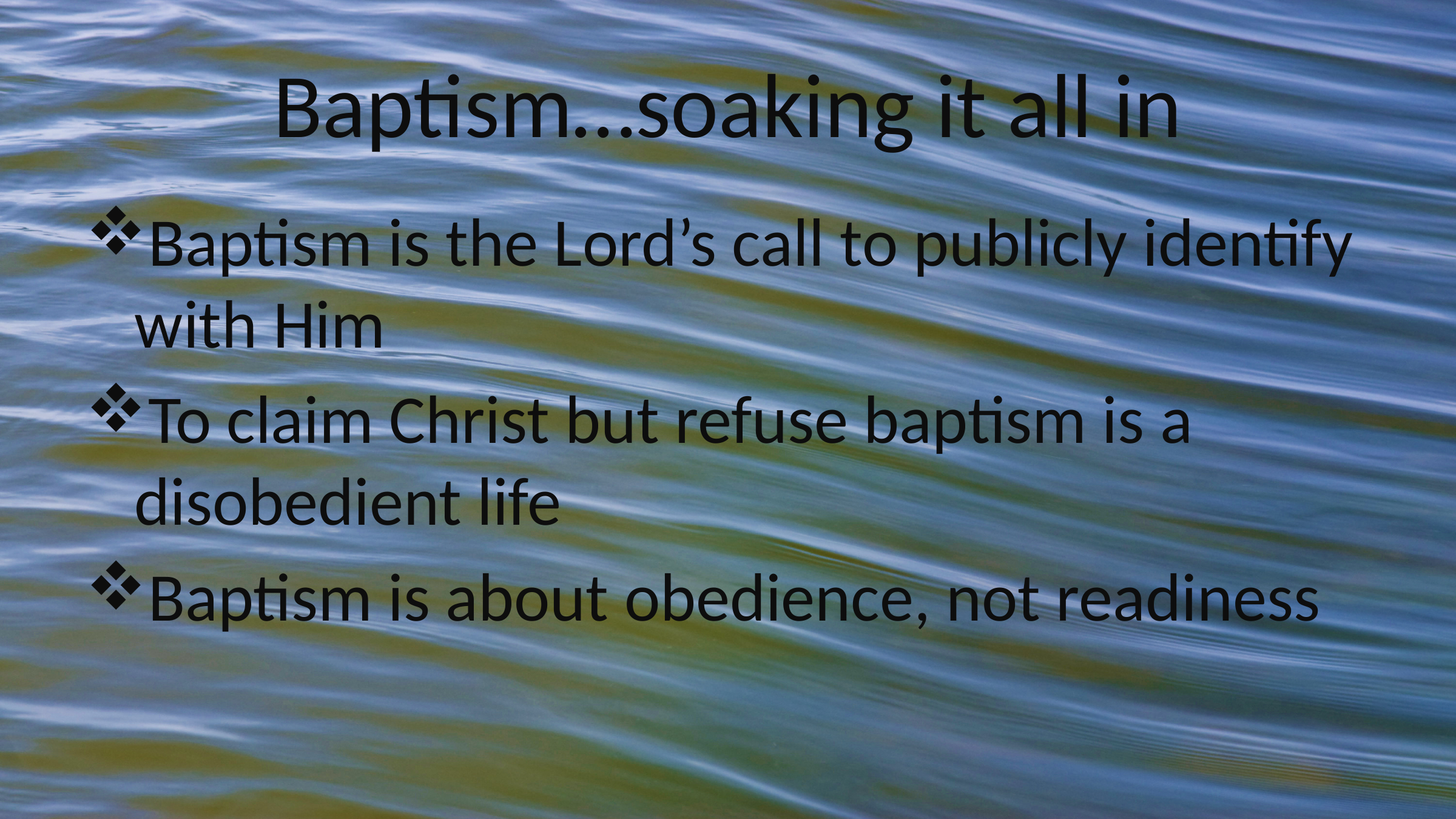

# Baptism…soaking it all in
Baptism is the Lord’s call to publicly identify with Him
To claim Christ but refuse baptism is a disobedient life
Baptism is about obedience, not readiness